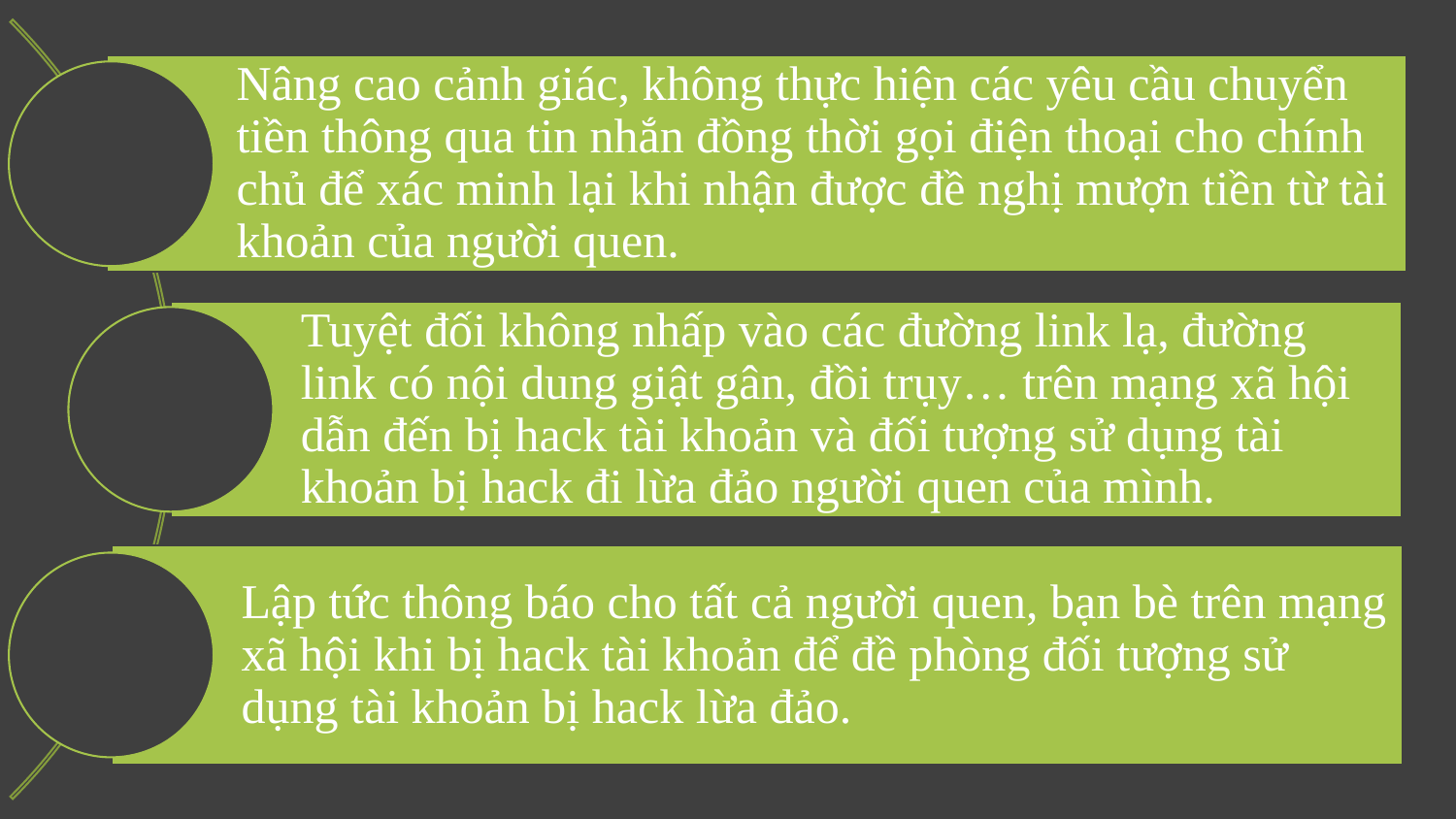

Nâng cao cảnh giác, không thực hiện các yêu cầu chuyển tiền thông qua tin nhắn đồng thời gọi điện thoại cho chính chủ để xác minh lại khi nhận được đề nghị mượn tiền từ tài khoản của người quen.
Tuyệt đối không nhấp vào các đường link lạ, đường link có nội dung giật gân, đồi trụy… trên mạng xã hội dẫn đến bị hack tài khoản và đối tượng sử dụng tài khoản bị hack đi lừa đảo người quen của mình.
Lập tức thông báo cho tất cả người quen, bạn bè trên mạng xã hội khi bị hack tài khoản để đề phòng đối tượng sử dụng tài khoản bị hack lừa đảo.